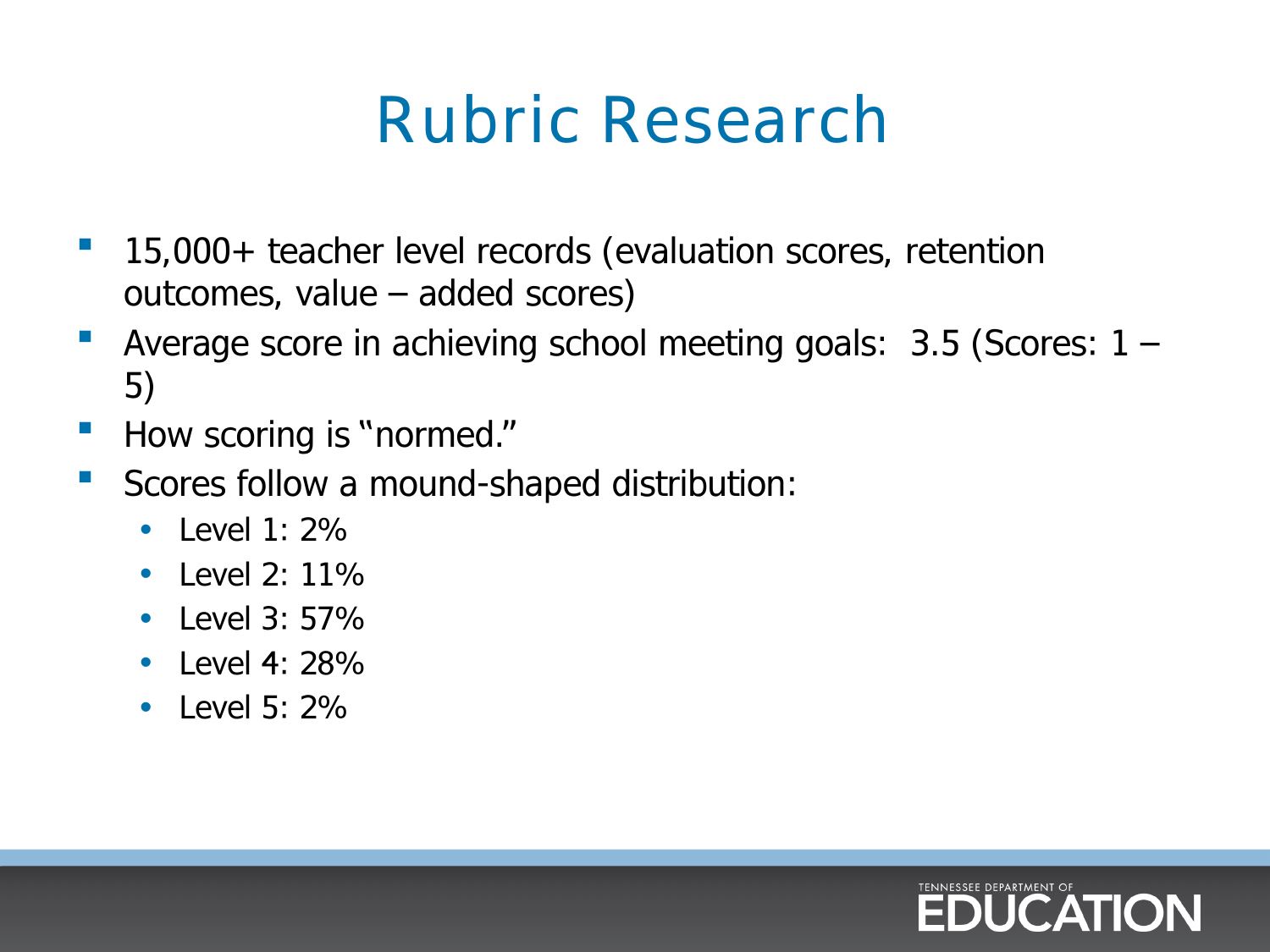

# Rubric Research
15,000+ teacher level records (evaluation scores, retention outcomes, value – added scores)
Average score in achieving school meeting goals:  3.5 (Scores: 1 – 5)
How scoring is “normed.”
Scores follow a mound-shaped distribution:
Level 1: 2%
Level 2: 11%
Level 3: 57%
Level 4: 28%
Level 5: 2%